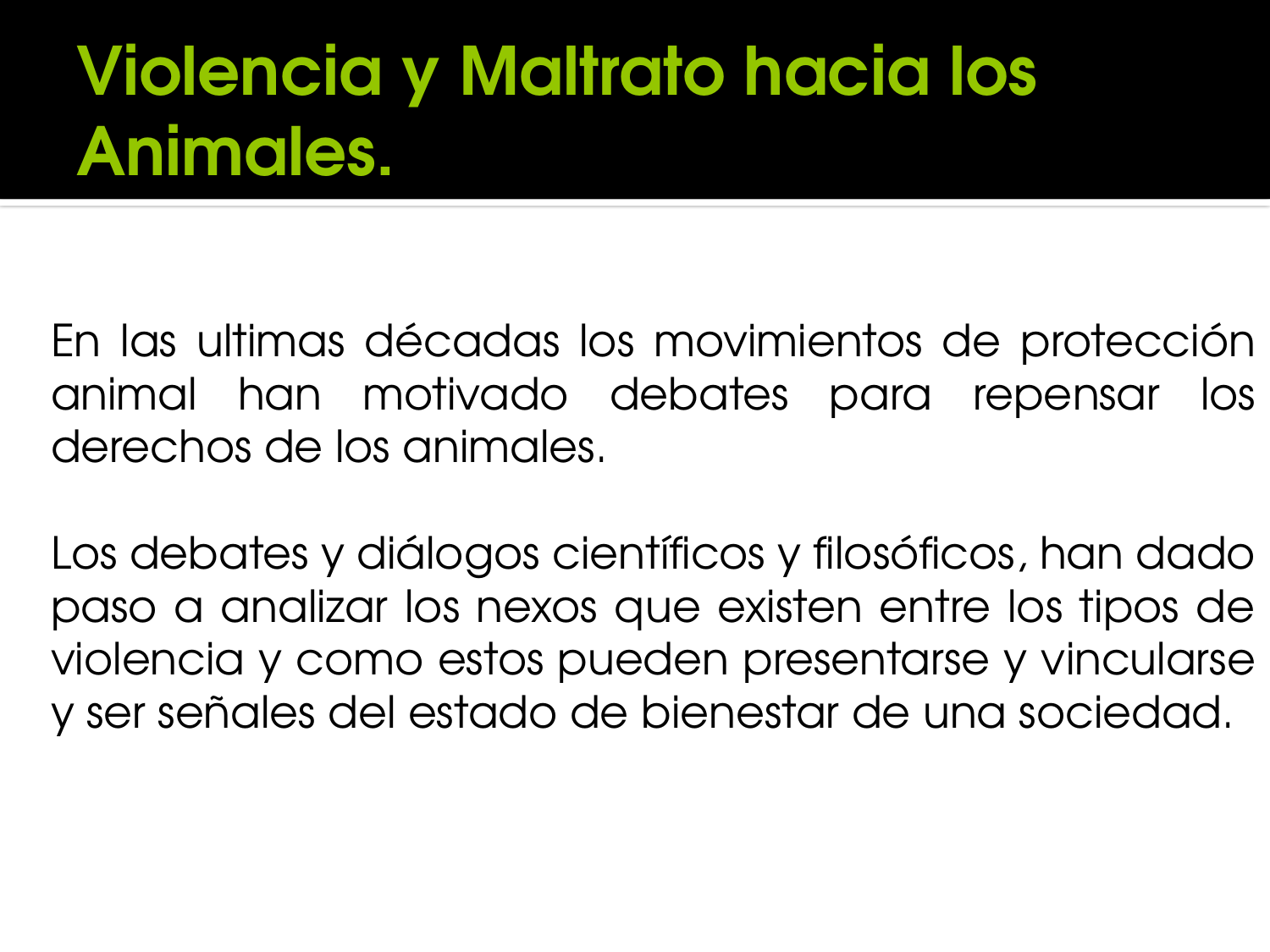

# Violencia y Maltrato hacia los Animales.

En las ultimas décadas los movimientos de protección animal han motivado debates para repensar los derechos de los animales.

Los debates y diálogos científicos y filosóficos, han dado paso a analizar los nexos que existen entre los tipos de violencia y como estos pueden presentarse y vincularse y ser señales del estado de bienestar de una sociedad.